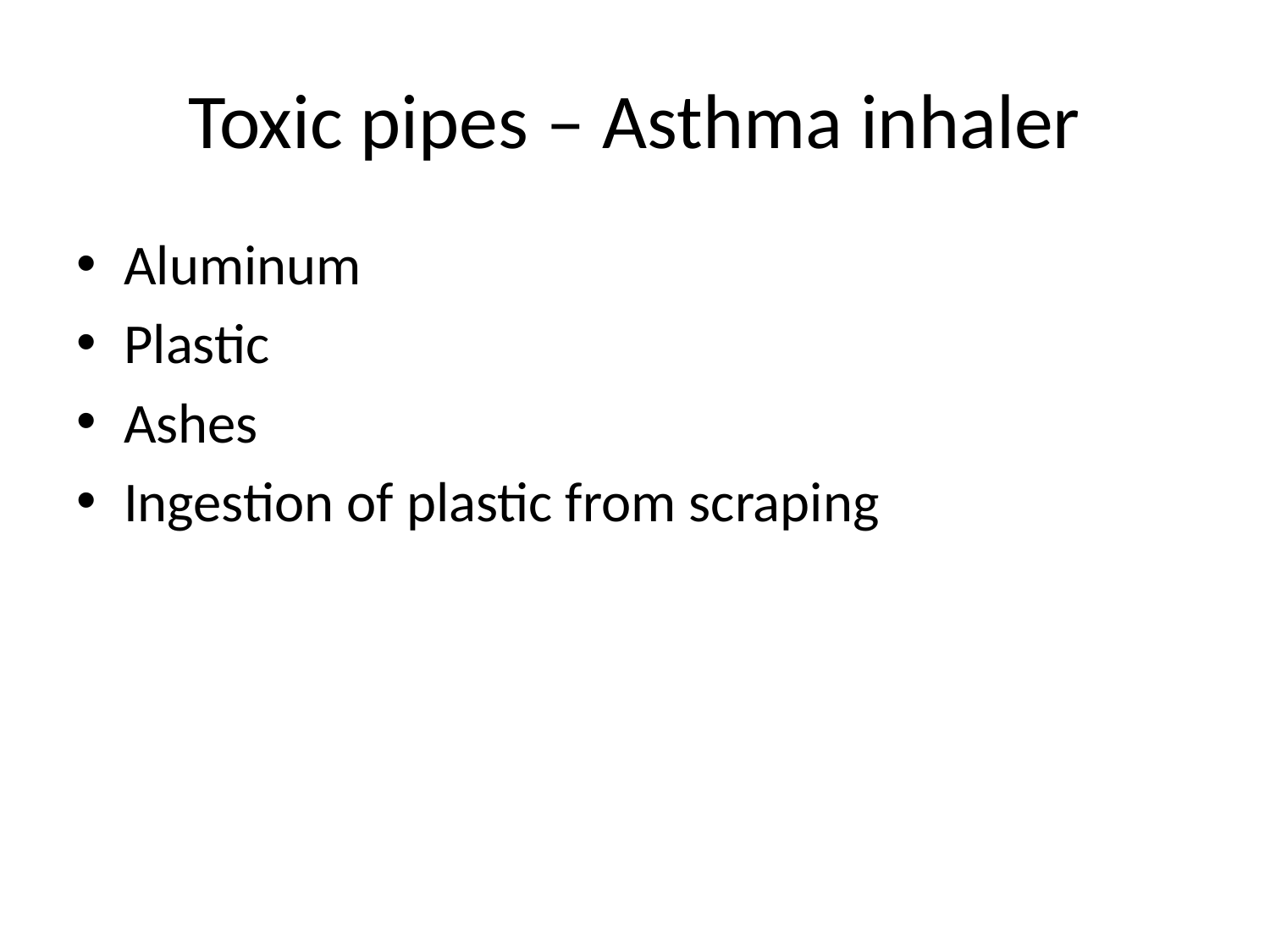

# Toxic pipes – Asthma inhaler
Aluminum
Plastic
Ashes
Ingestion of plastic from scraping